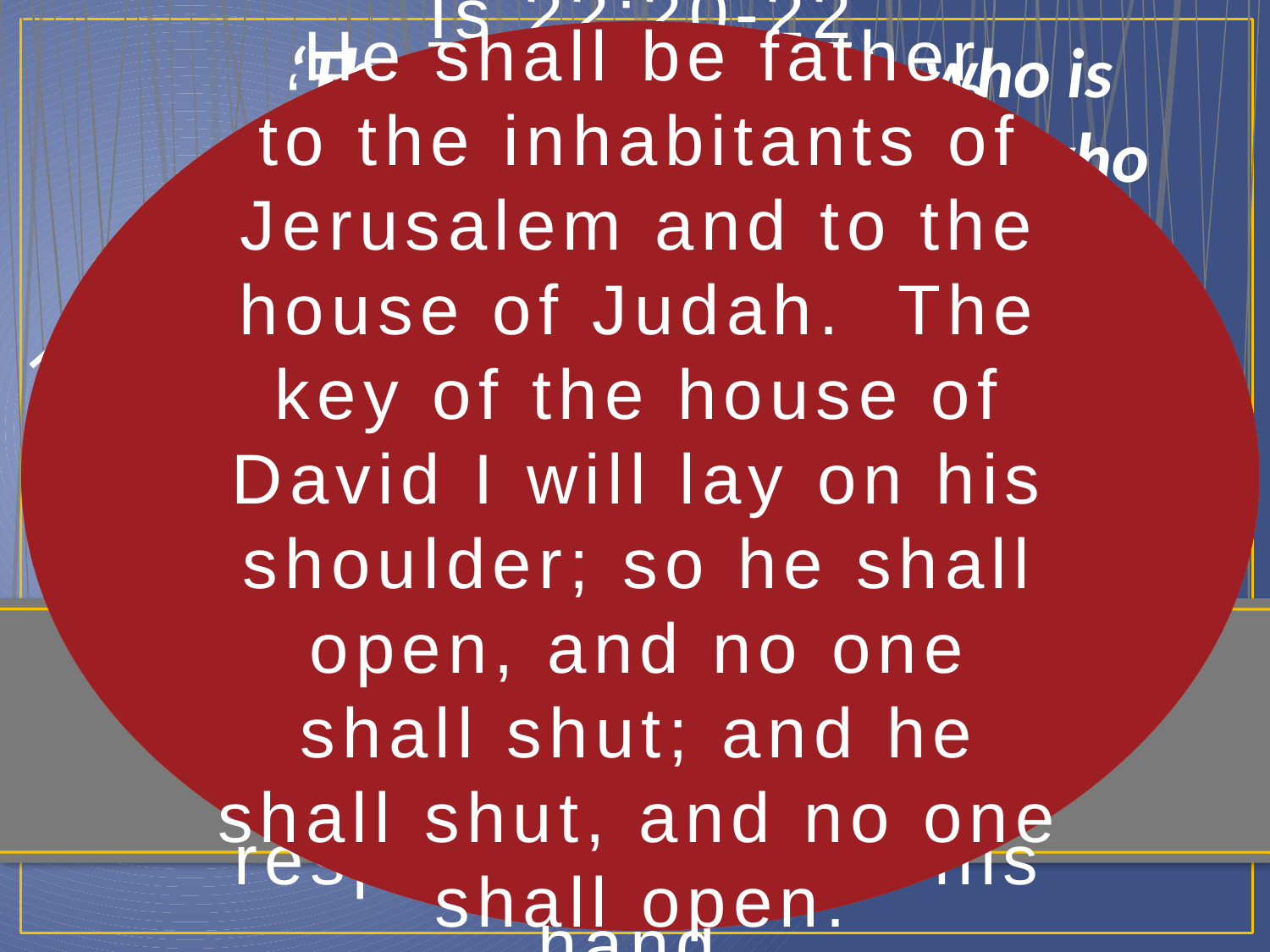

Is 22:20-22
‘Then it shall be in that day, that I will call My servant Eliakim the son of Hilkiah; I will clothe him with your robe and strengthen him with your belt; I will commit your responsibility into his hand.
He shall be father
to the inhabitants of Jerusalem and to the house of Judah.  The key of the house of David I will lay on his shoulder; so he shall open, and no one shall shut; and he shall shut, and no one shall open.
‘These things says He who is holy, He who is true, “He who has the key of David, He who opens and no one shuts, and shuts and no one opens” – speaking as One who is holy – One who is true

Jesus possesses the Key of David:
# The Letter